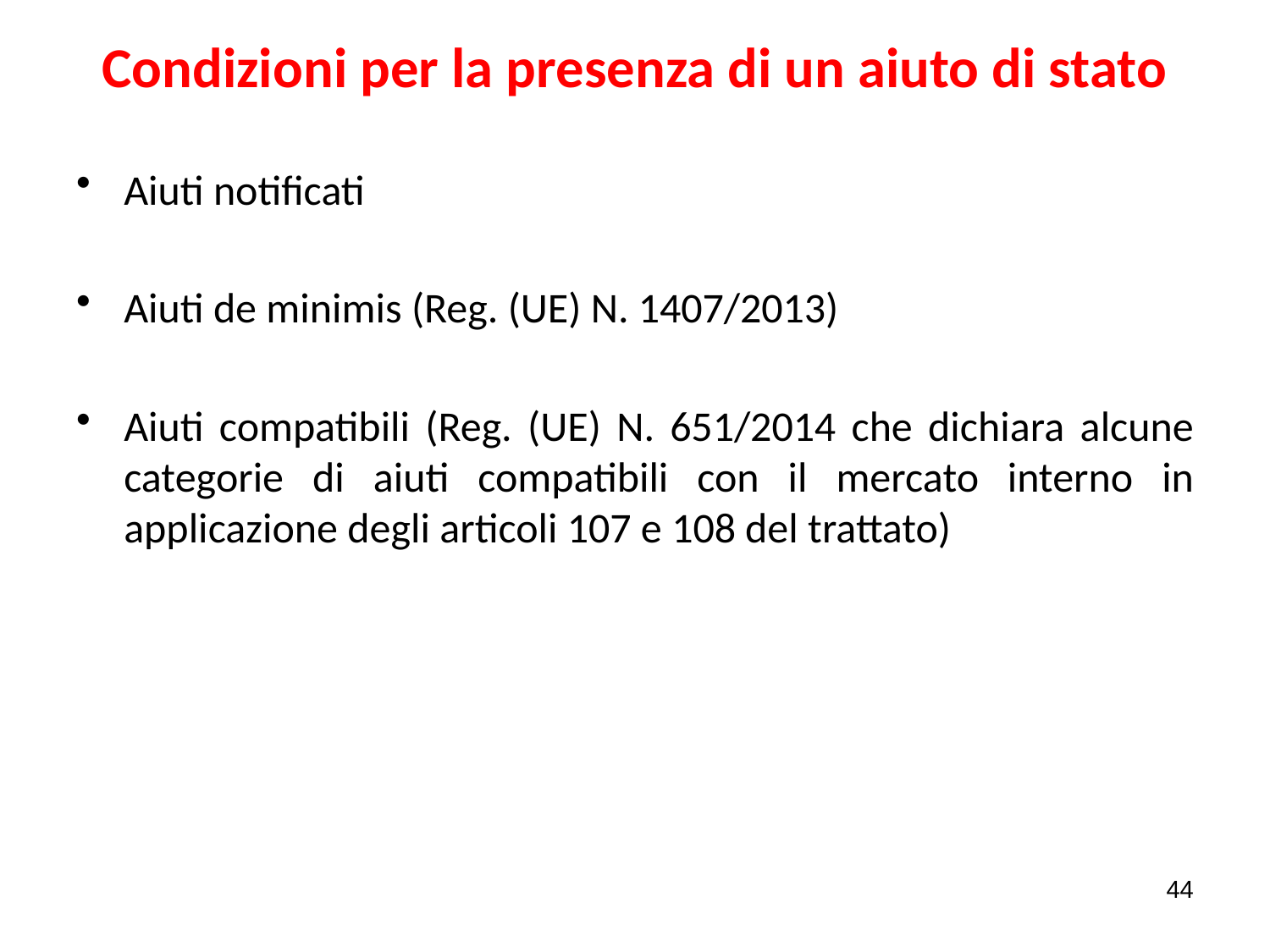

# Condizioni per la presenza di un aiuto di stato
Aiuti notificati

Aiuti de minimis (Reg. (UE) N. 1407/2013)

Aiuti compatibili (Reg. (UE) N. 651/2014 che dichiara alcune categorie di aiuti compatibili con il mercato interno in applicazione degli articoli 107 e 108 del trattato)

44